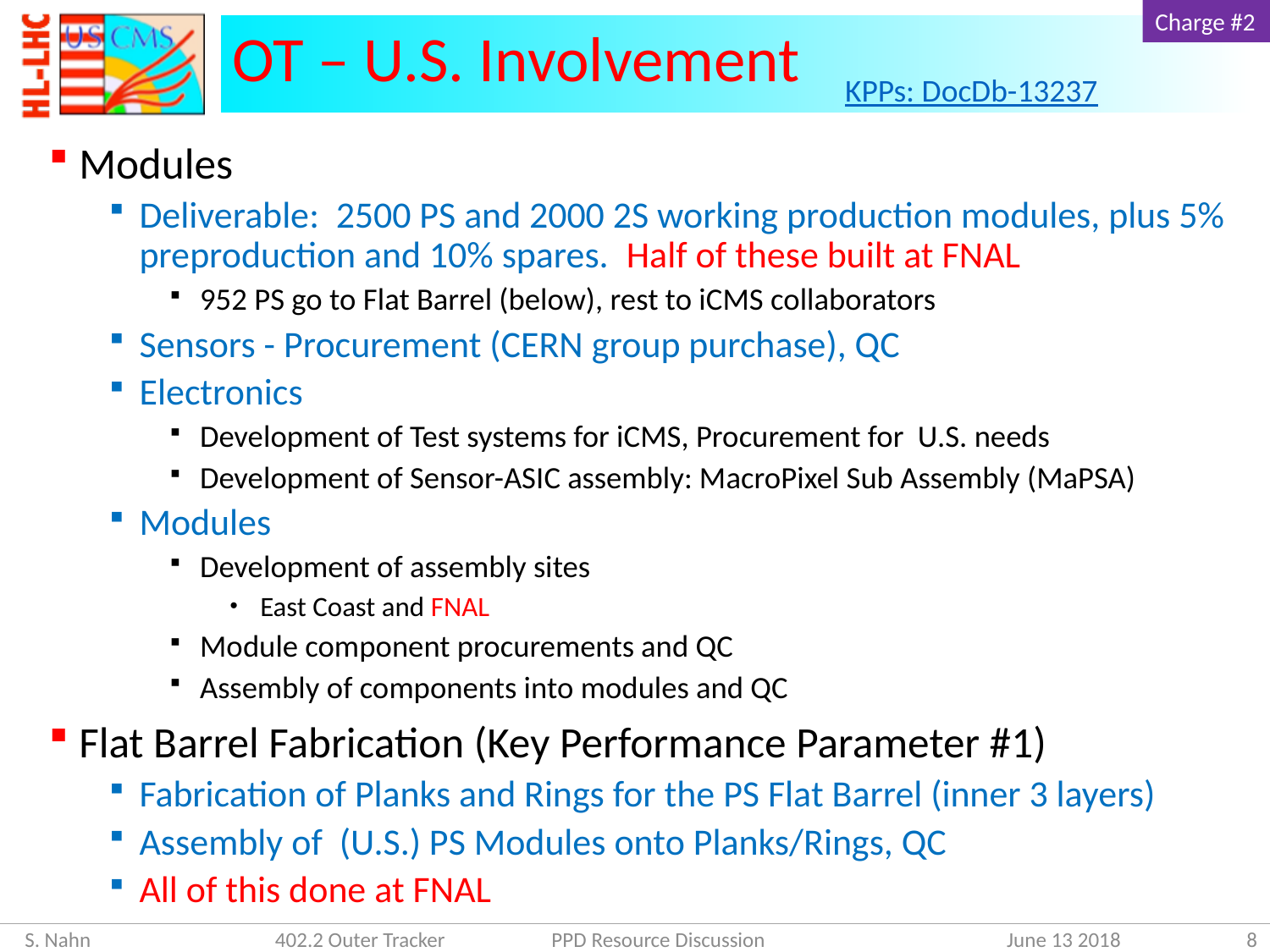

Charge #2
# OT – U.S. Involvement
KPPs: DocDb-13237
Modules
Deliverable:  2500 PS and 2000 2S working production modules, plus 5% preproduction and 10% spares.  Half of these built at FNAL
952 PS go to Flat Barrel (below), rest to iCMS collaborators
Sensors - Procurement (CERN group purchase), QC
Electronics
Development of Test systems for iCMS, Procurement for  U.S. needs
Development of Sensor-ASIC assembly: MacroPixel Sub Assembly (MaPSA)
Modules
Development of assembly sites
East Coast and FNAL
Module component procurements and QC
Assembly of components into modules and QC
Flat Barrel Fabrication (Key Performance Parameter #1)
Fabrication of Planks and Rings for the PS Flat Barrel (inner 3 layers)
Assembly of  (U.S.) PS Modules onto Planks/Rings, QC
All of this done at FNAL
S. Nahn                                      402.2 Outer Tracker                      PPD Resource Discussion
June 13 2018
8